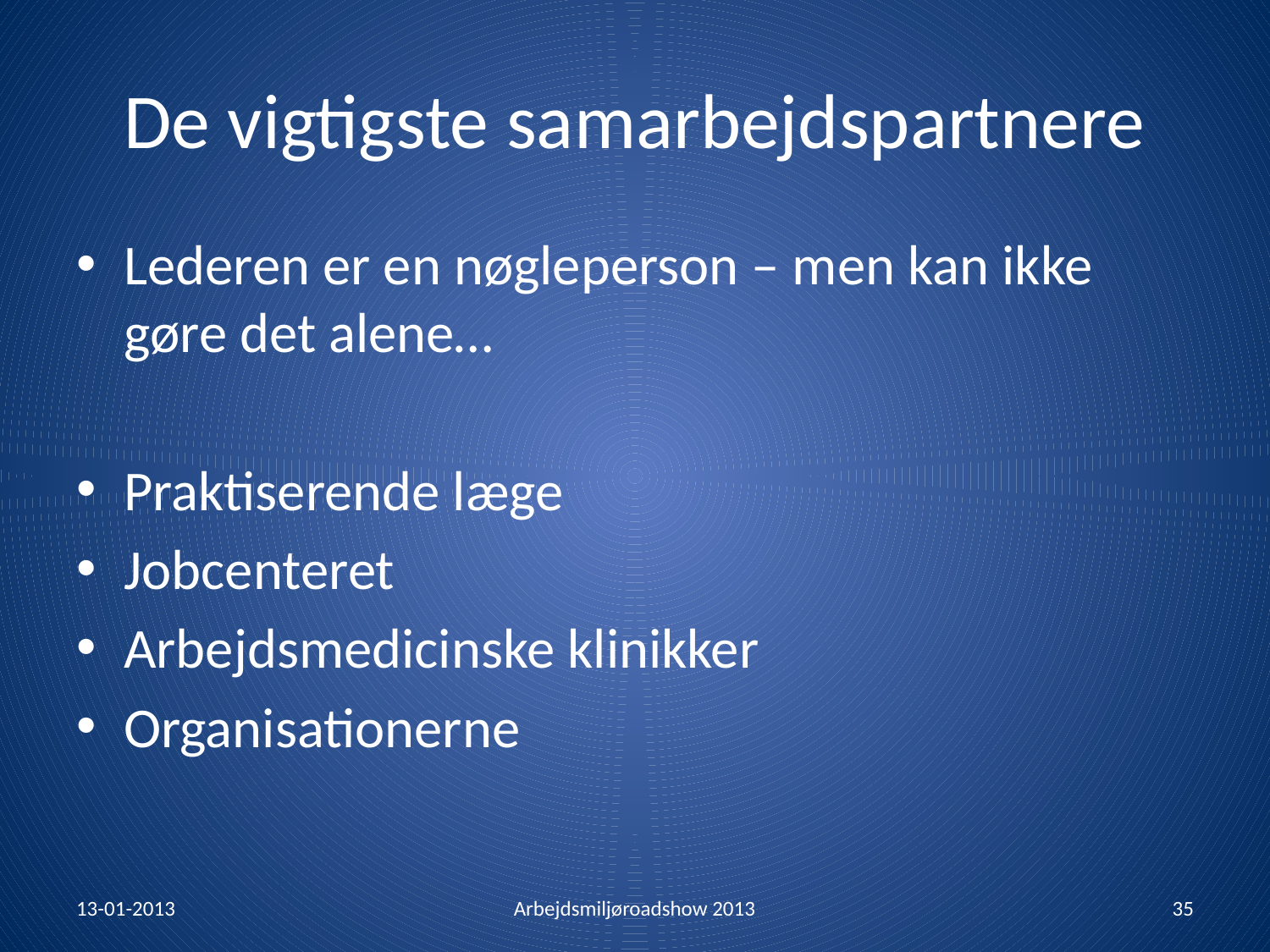

# De vigtigste samarbejdspartnere
Lederen er en nøgleperson – men kan ikke gøre det alene…

Praktiserende læge
Jobcenteret
Arbejdsmedicinske klinikker
Organisationerne
13-01-2013
Arbejdsmiljøroadshow 2013
35